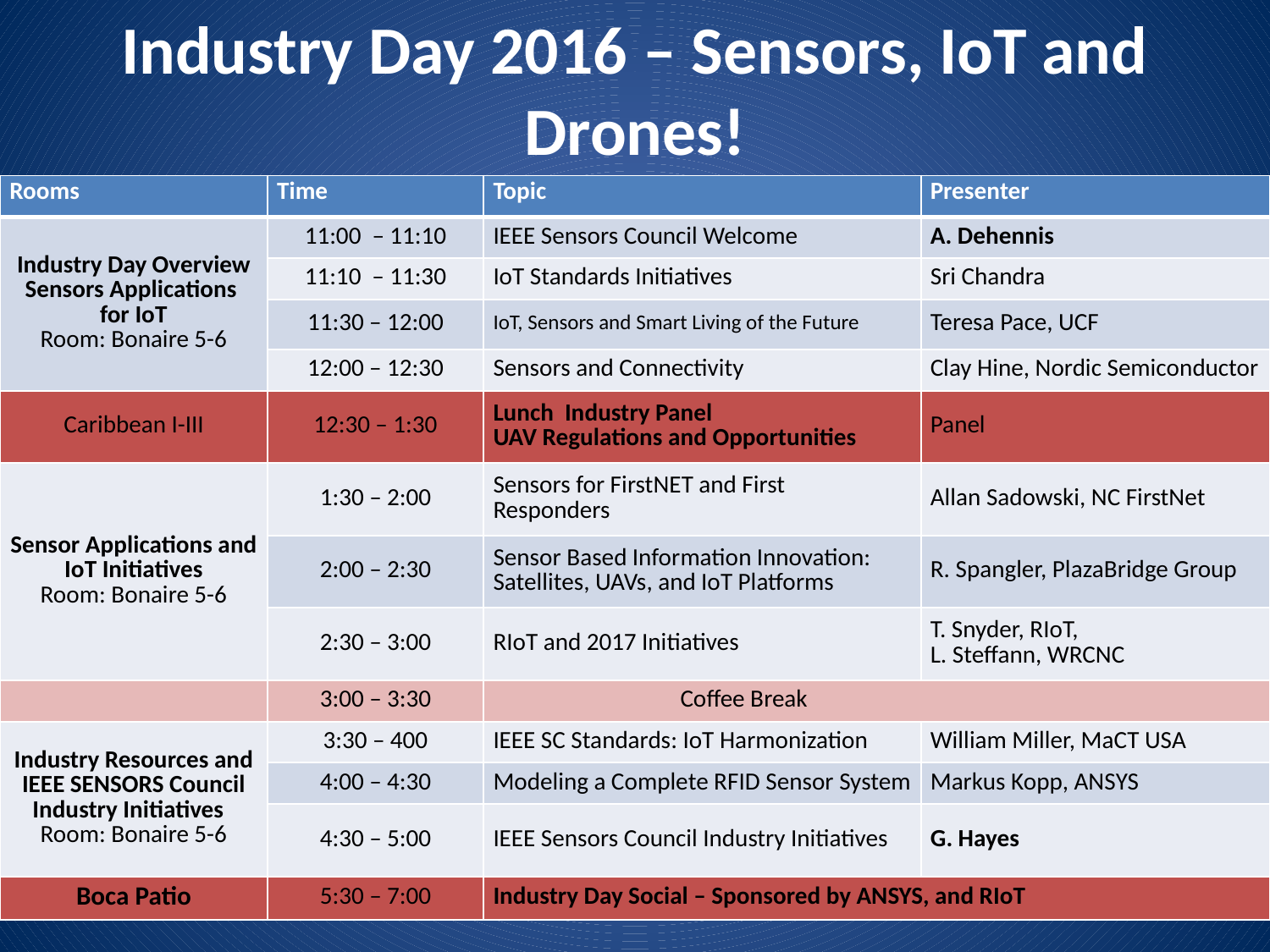

# Industry Day 2016 – Sensors, IoT and Drones!
| Rooms | Time | Topic | Presenter |
| --- | --- | --- | --- |
| Industry Day Overview Sensors Applications for IoT Room: Bonaire 5-6 | 11:00  – 11:10 | IEEE Sensors Council Welcome | A. Dehennis |
|  | 11:10 – 11:30 | IoT Standards Initiatives | Sri Chandra |
|  | 11:30 – 12:00 | IoT, Sensors and Smart Living of the Future | Teresa Pace, UCF |
|  | 12:00 – 12:30 | Sensors and Connectivity | Clay Hine, Nordic Semiconductor |
| Caribbean I-III | 12:30 – 1:30 | Lunch Industry Panel UAV Regulations and Opportunities | Panel |
| Sensor Applications and IoT Initiatives Room: Bonaire 5-6 | 1:30 – 2:00 | Sensors for FirstNET and First Responders | Allan Sadowski, NC FirstNet |
|  | 2:00 – 2:30 | Sensor Based Information Innovation: Satellites, UAVs, and IoT Platforms | R. Spangler, PlazaBridge Group |
|  | 2:30 – 3:00 | RIoT and 2017 Initiatives | T. Snyder, RIoT, L. Steffann, WRCNC |
|  | 3:00 – 3:30 | Coffee Break |  |
| Industry Resources and IEEE SENSORS Council Industry Initiatives   Room: Bonaire 5-6 | 3:30 – 400 | IEEE SC Standards: IoT Harmonization | William Miller, MaCT USA |
|  | 4:00 – 4:30 | Modeling a Complete RFID Sensor System | Markus Kopp, ANSYS |
|  | 4:30 – 5:00 | IEEE Sensors Council Industry Initiatives | G. Hayes |
| Boca Patio | 5:30 – 7:00 | Industry Day Social – Sponsored by ANSYS, and RIoT |  |